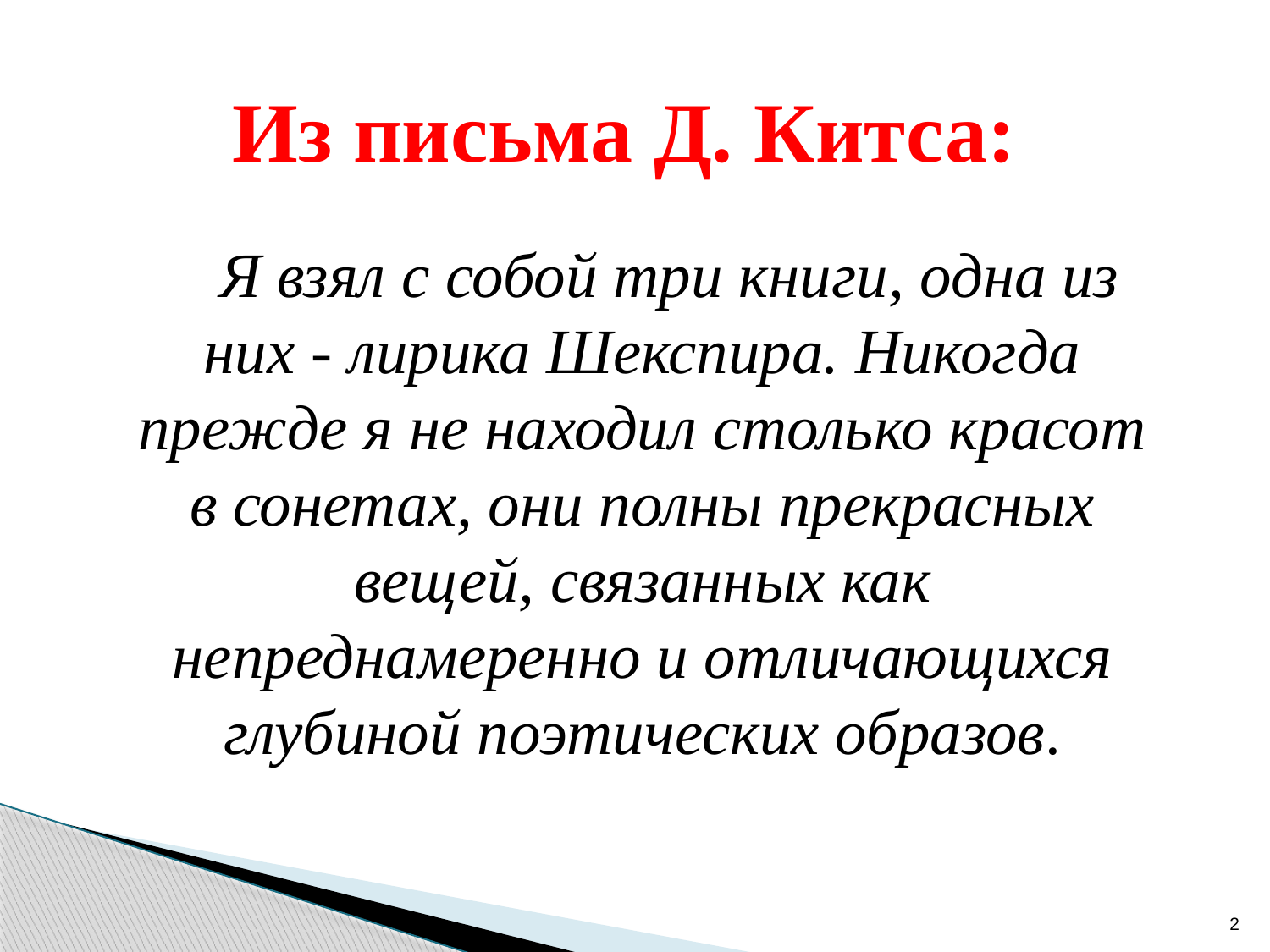

# Из письма Д. Китса:
Я взял с собой три книги, одна из них - лирика Шекспира. Никогда прежде я не находил столько красот в сонетах, они полны прекрасных вещей, связанных как непреднамеренно и отличающихся глубиной поэтических образов.
2